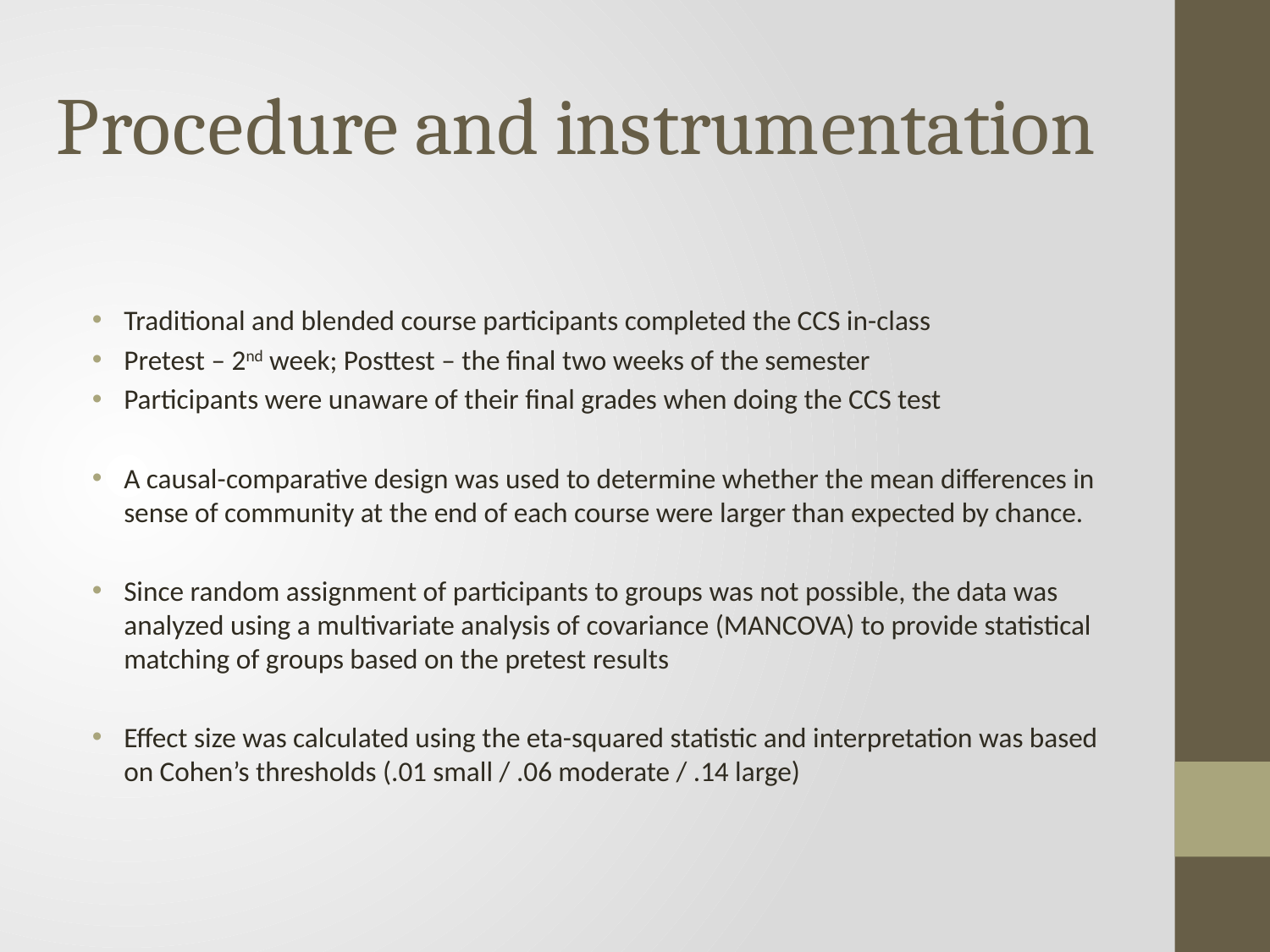

Procedure and instrumentation
Traditional and blended course participants completed the CCS in-class
Pretest – 2nd week; Posttest – the final two weeks of the semester
Participants were unaware of their final grades when doing the CCS test

A causal-comparative design was used to determine whether the mean differences in sense of community at the end of each course were larger than expected by chance.

Since random assignment of participants to groups was not possible, the data was analyzed using a multivariate analysis of covariance (MANCOVA) to provide statistical matching of groups based on the pretest results

Effect size was calculated using the eta-squared statistic and interpretation was based on Cohen’s thresholds (.01 small / .06 moderate / .14 large)